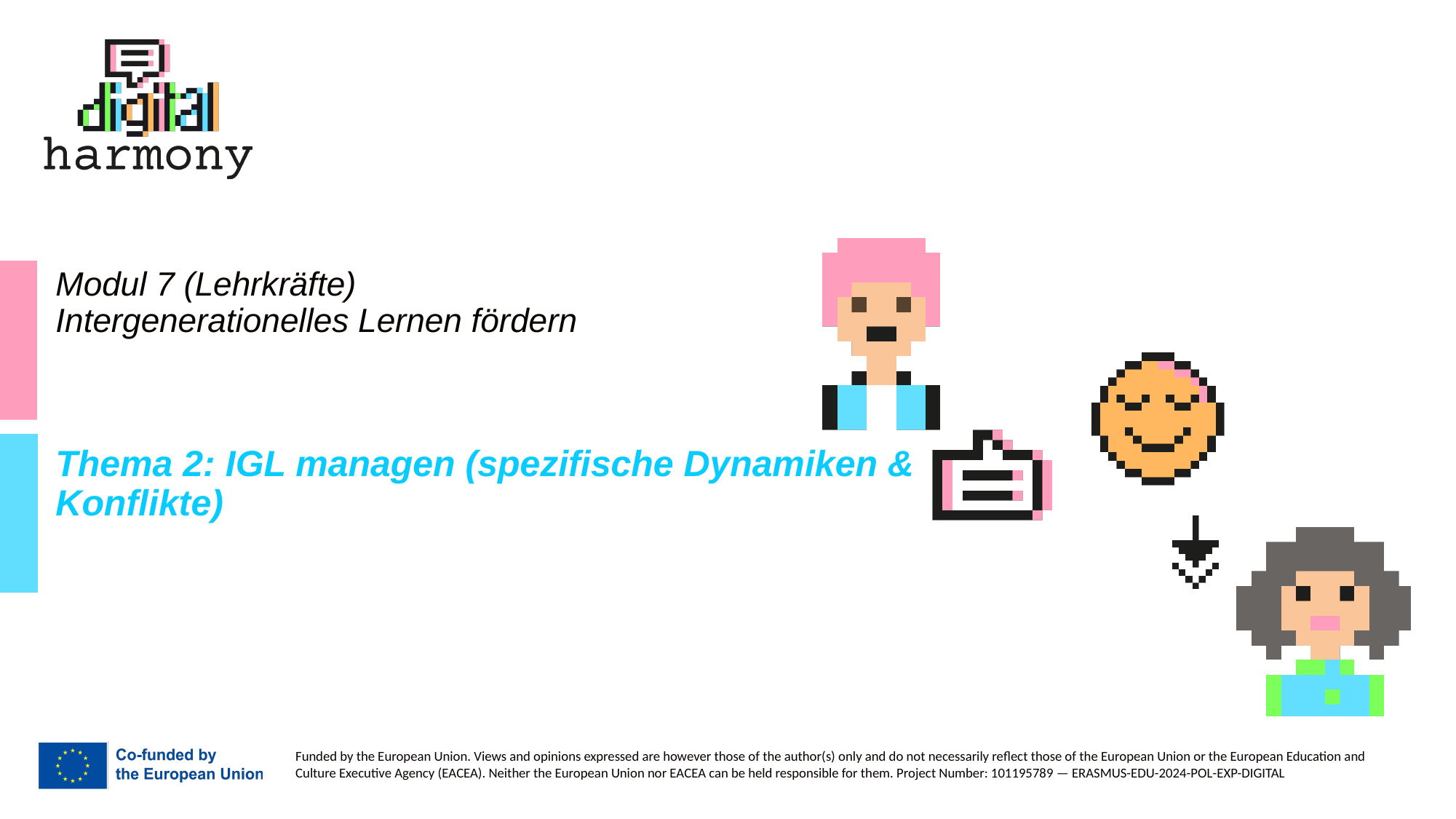

# Modul 7 (Lehrkräfte) Intergenerationelles Lernen fördern
Thema 2: IGL managen (spezifische Dynamiken & Konflikte)